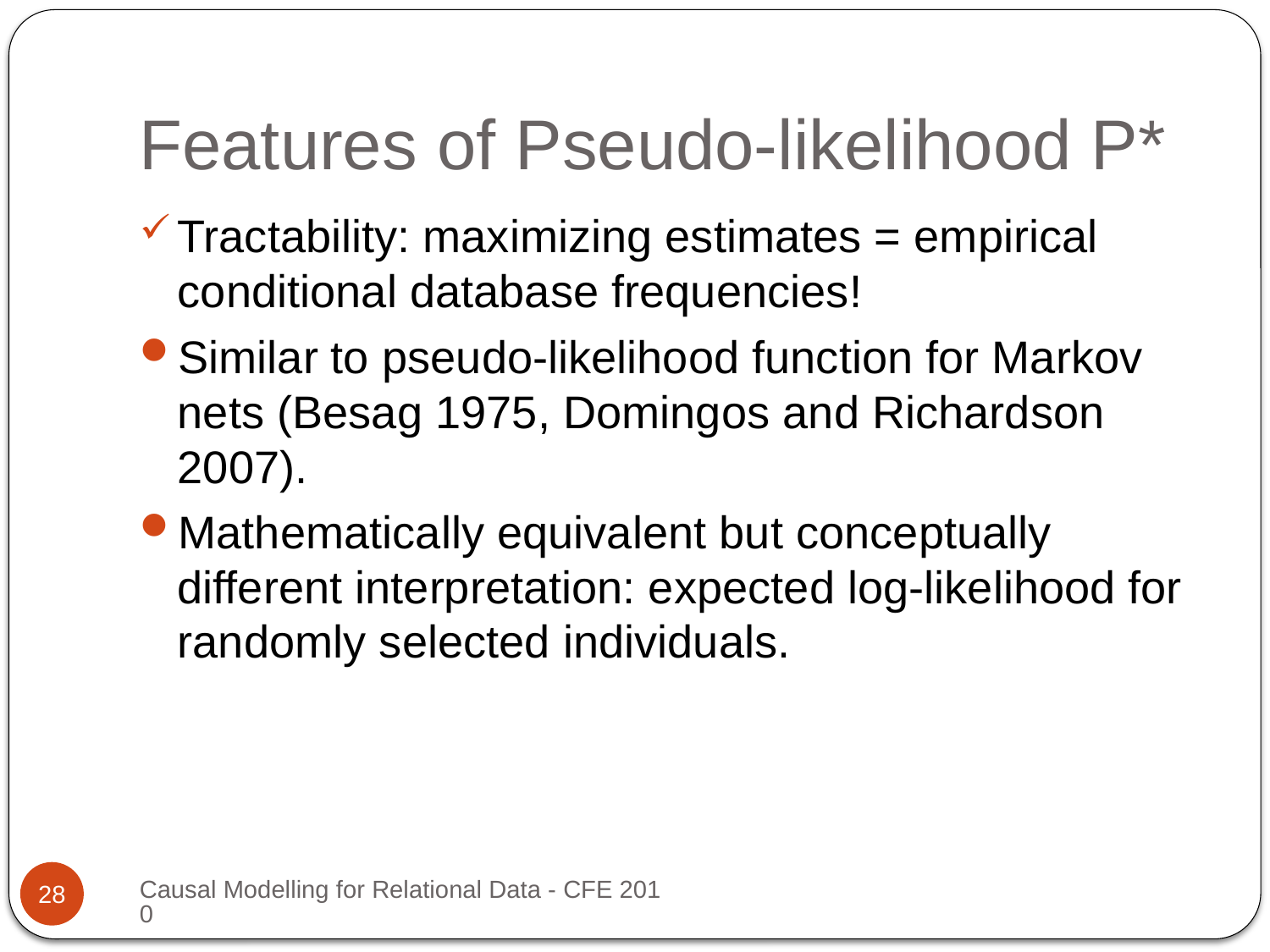

# Features of Pseudo-likelihood P*
Tractability: maximizing estimates = empirical conditional database frequencies!
Similar to pseudo-likelihood function for Markov nets (Besag 1975, Domingos and Richardson 2007).
Mathematically equivalent but conceptually different interpretation: expected log-likelihood for randomly selected individuals.
Causal Modelling for Relational Data - CFE 2010
28